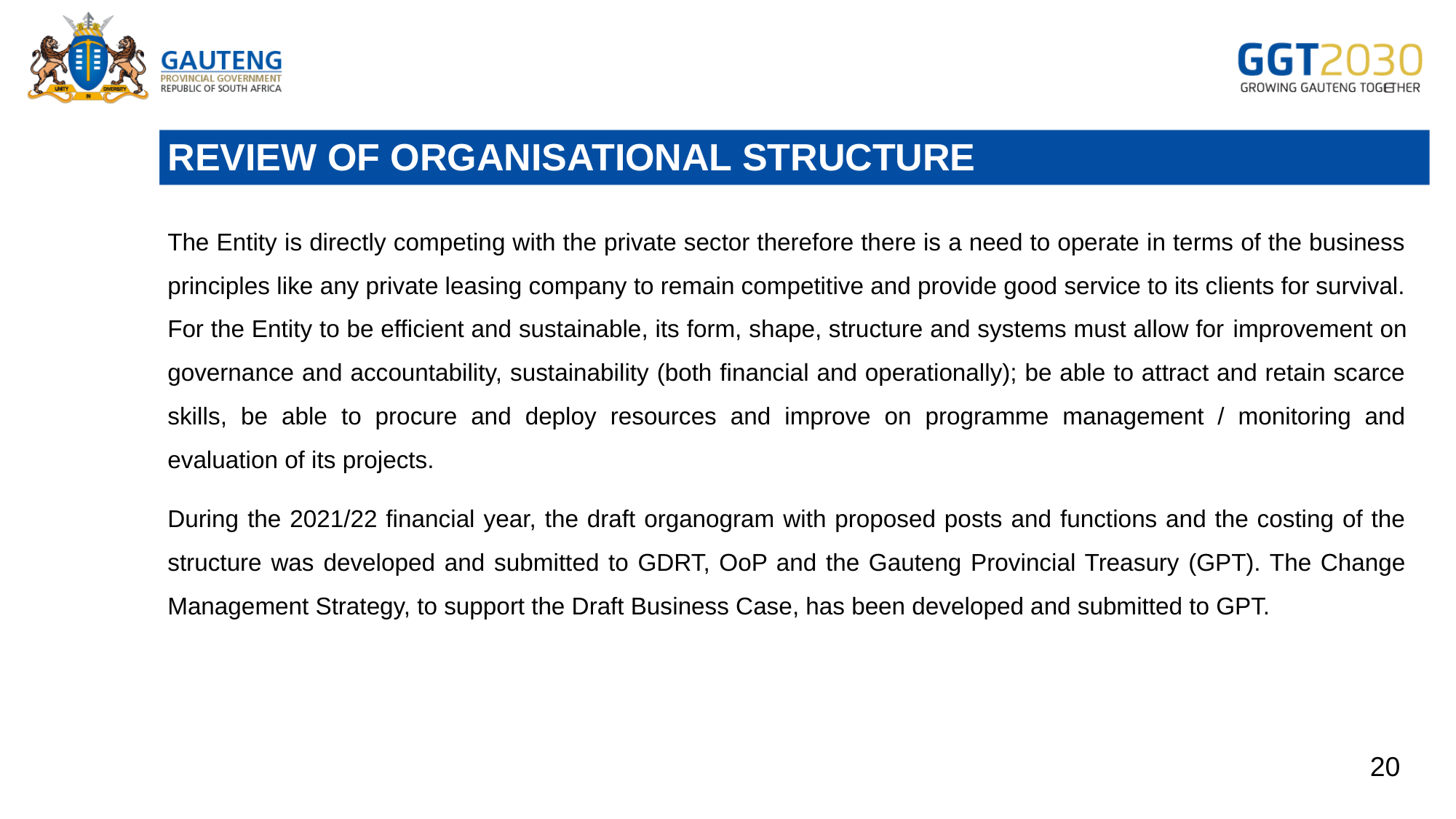

# REVIEW OF ORGANISATIONAL STRUCTURE
The Entity is directly competing with the private sector therefore there is a need to operate in terms of the business principles like any private leasing company to remain competitive and provide good service to its clients for survival. For the Entity to be efficient and sustainable, its form, shape, structure and systems must allow for improvement on governance and accountability, sustainability (both financial and operationally); be able to attract and retain scarce skills, be able to procure and deploy resources and improve on programme management / monitoring and evaluation of its projects.
During the 2021/22 financial year, the draft organogram with proposed posts and functions and the costing of the structure was developed and submitted to GDRT, OoP and the Gauteng Provincial Treasury (GPT). The Change Management Strategy, to support the Draft Business Case, has been developed and submitted to GPT.
20